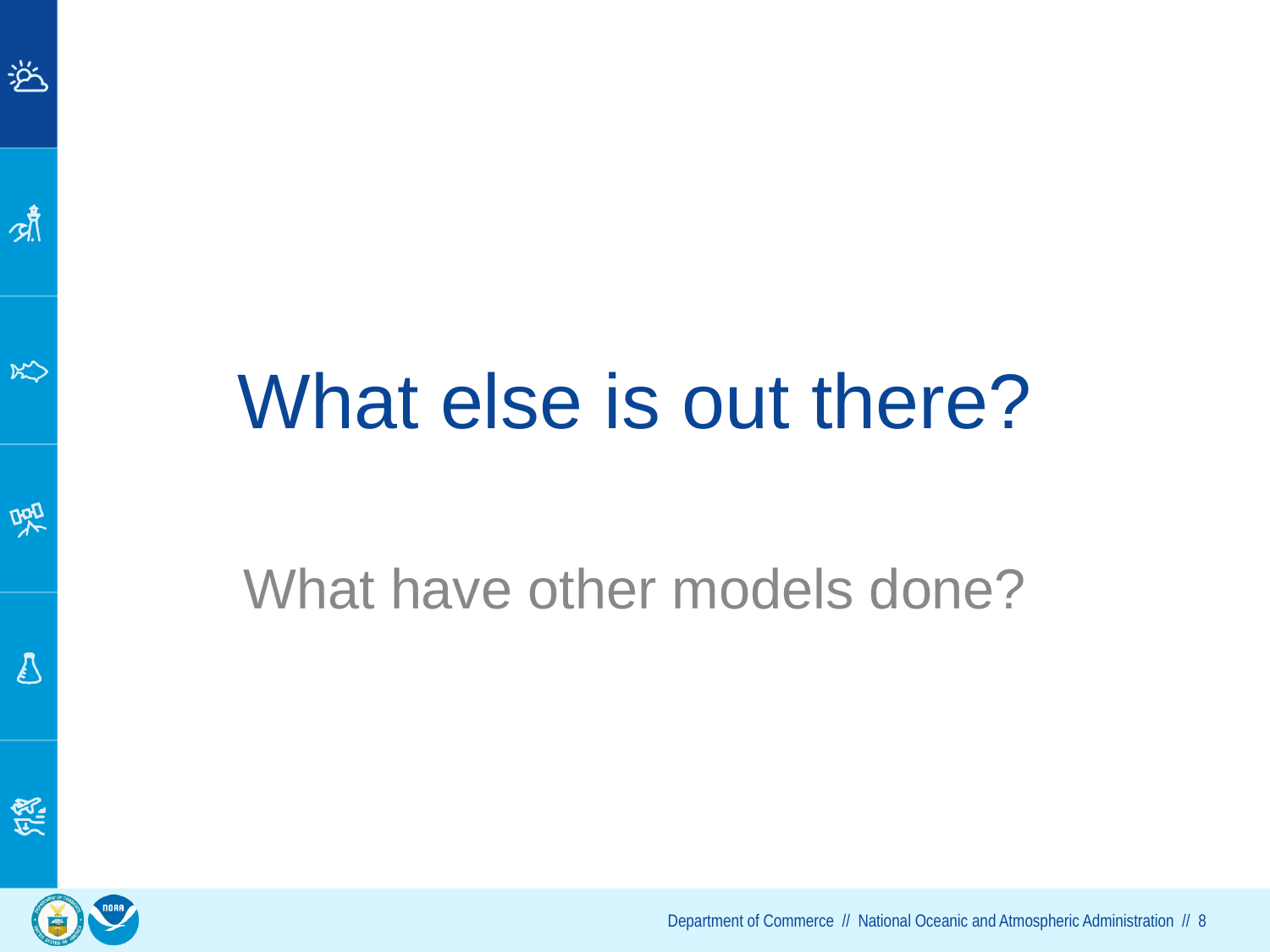

# What else is out there?
What have other models done?